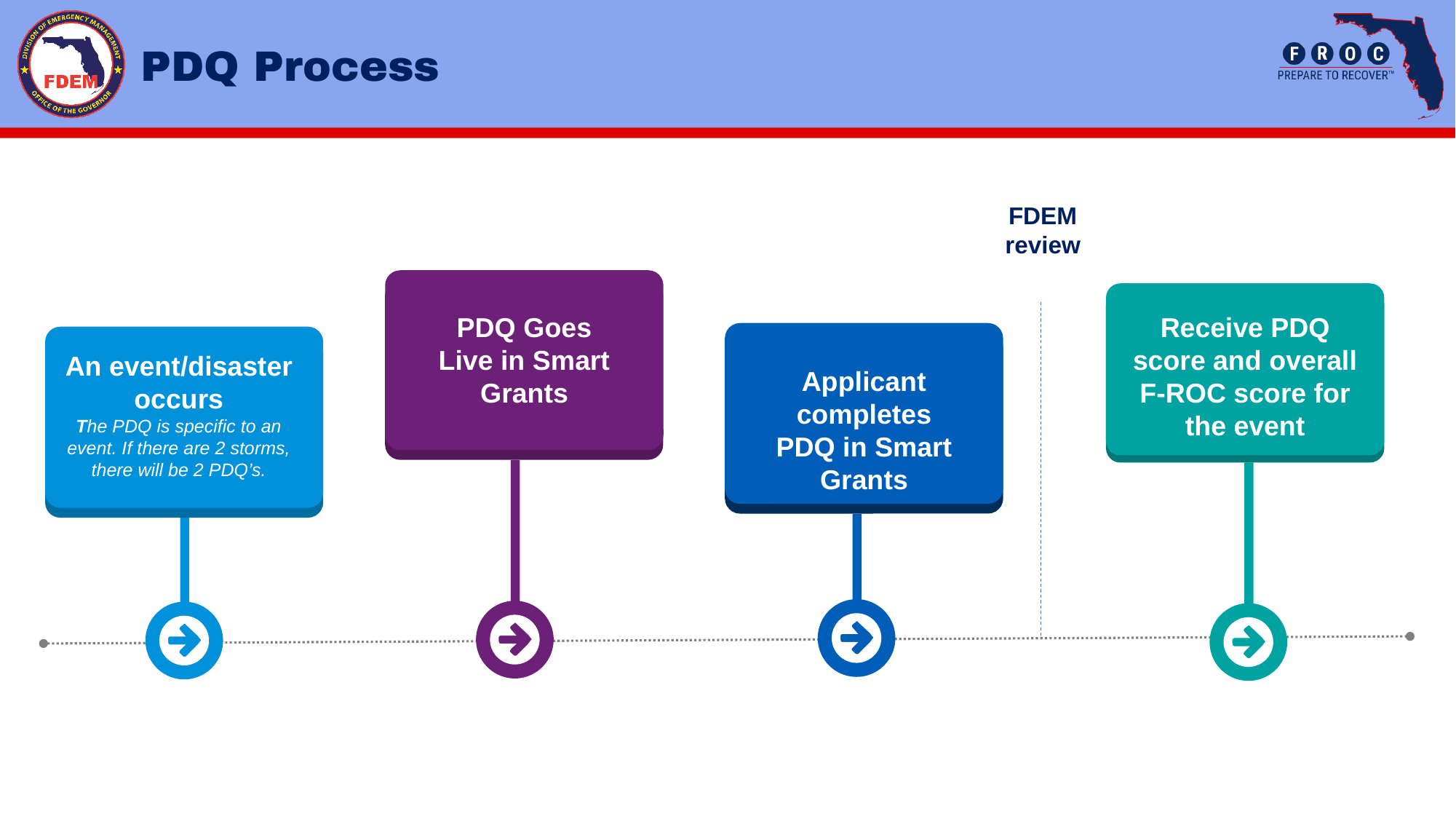

# PDQ Process
FDEM review

02

PDQ Goes Live in Smart Grants

04

Receive PDQ score and overall F-ROC score for the event

03

Applicant completes PDQ in Smart Grants

01

An event/disaster occurs
The PDQ is specific to an event. If there are 2 storms, there will be 2 PDQ’s.